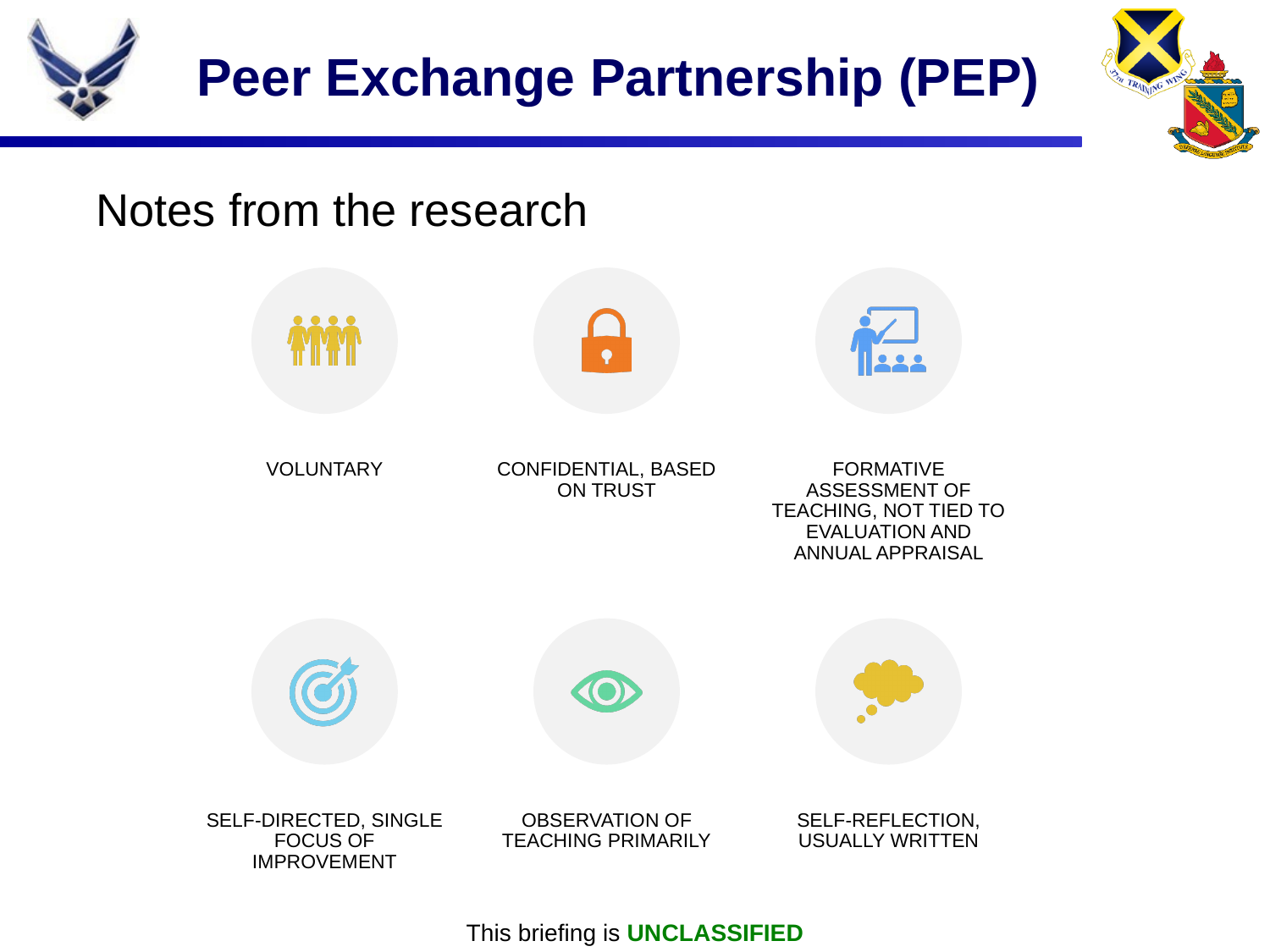

Peer Exchange Partnership (PEP)
Notes from the research
Voluntary
Confidential, based on trust
Formative assessment of teaching, not tied to evaluation and annual appraisal
Self-directed, single focus of improvement
Observation of teaching primarily
Self-reflection, usually written